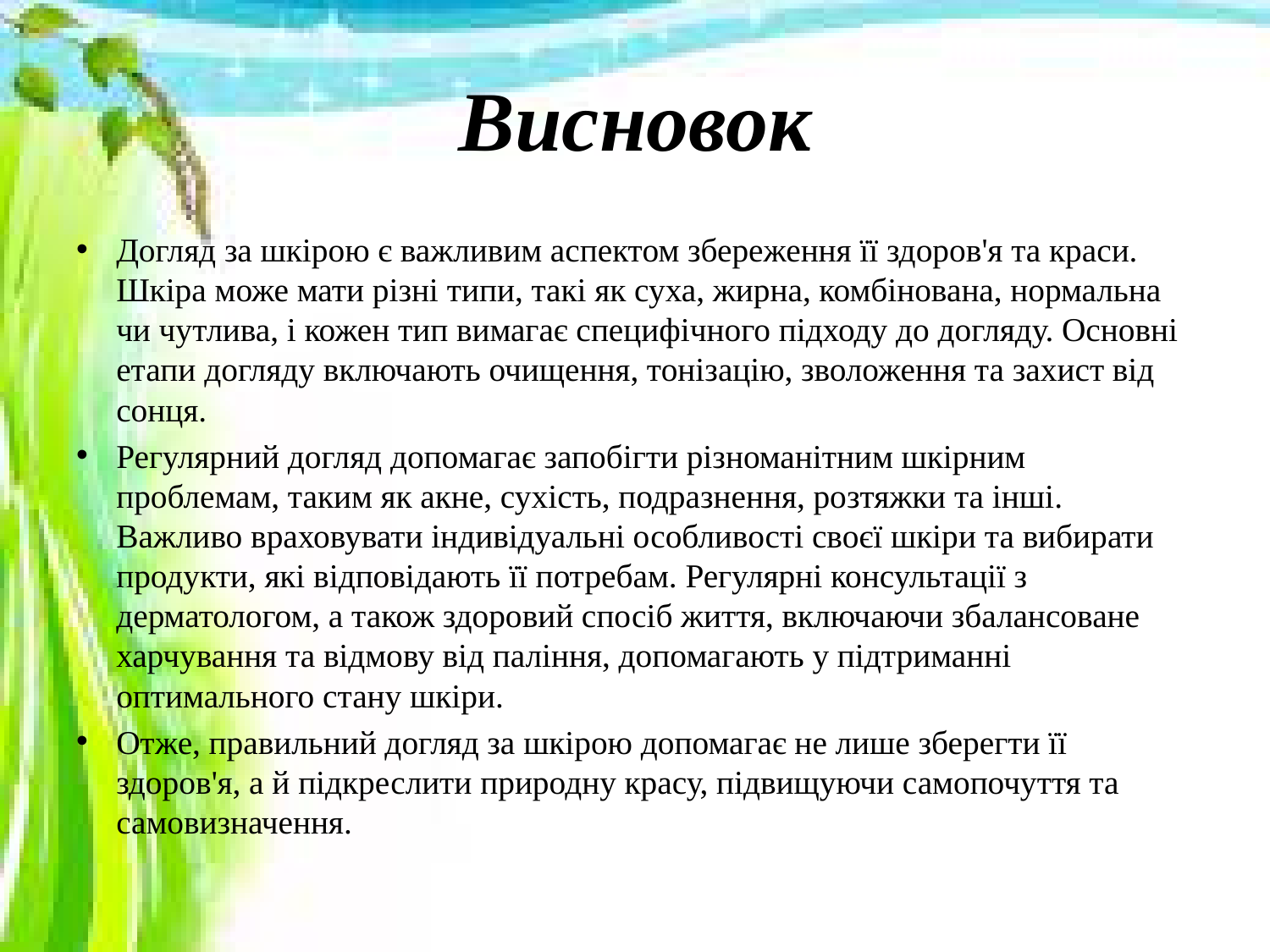

# Висновок
Догляд за шкірою є важливим аспектом збереження її здоров'я та краси. Шкіра може мати різні типи, такі як суха, жирна, комбінована, нормальна чи чутлива, і кожен тип вимагає специфічного підходу до догляду. Основні етапи догляду включають очищення, тонізацію, зволоження та захист від сонця.
Регулярний догляд допомагає запобігти різноманітним шкірним проблемам, таким як акне, сухість, подразнення, розтяжки та інші. Важливо враховувати індивідуальні особливості своєї шкіри та вибирати продукти, які відповідають її потребам. Регулярні консультації з дерматологом, а також здоровий спосіб життя, включаючи збалансоване харчування та відмову від паління, допомагають у підтриманні оптимального стану шкіри.
Отже, правильний догляд за шкірою допомагає не лише зберегти її здоров'я, а й підкреслити природну красу, підвищуючи самопочуття та самовизначення.